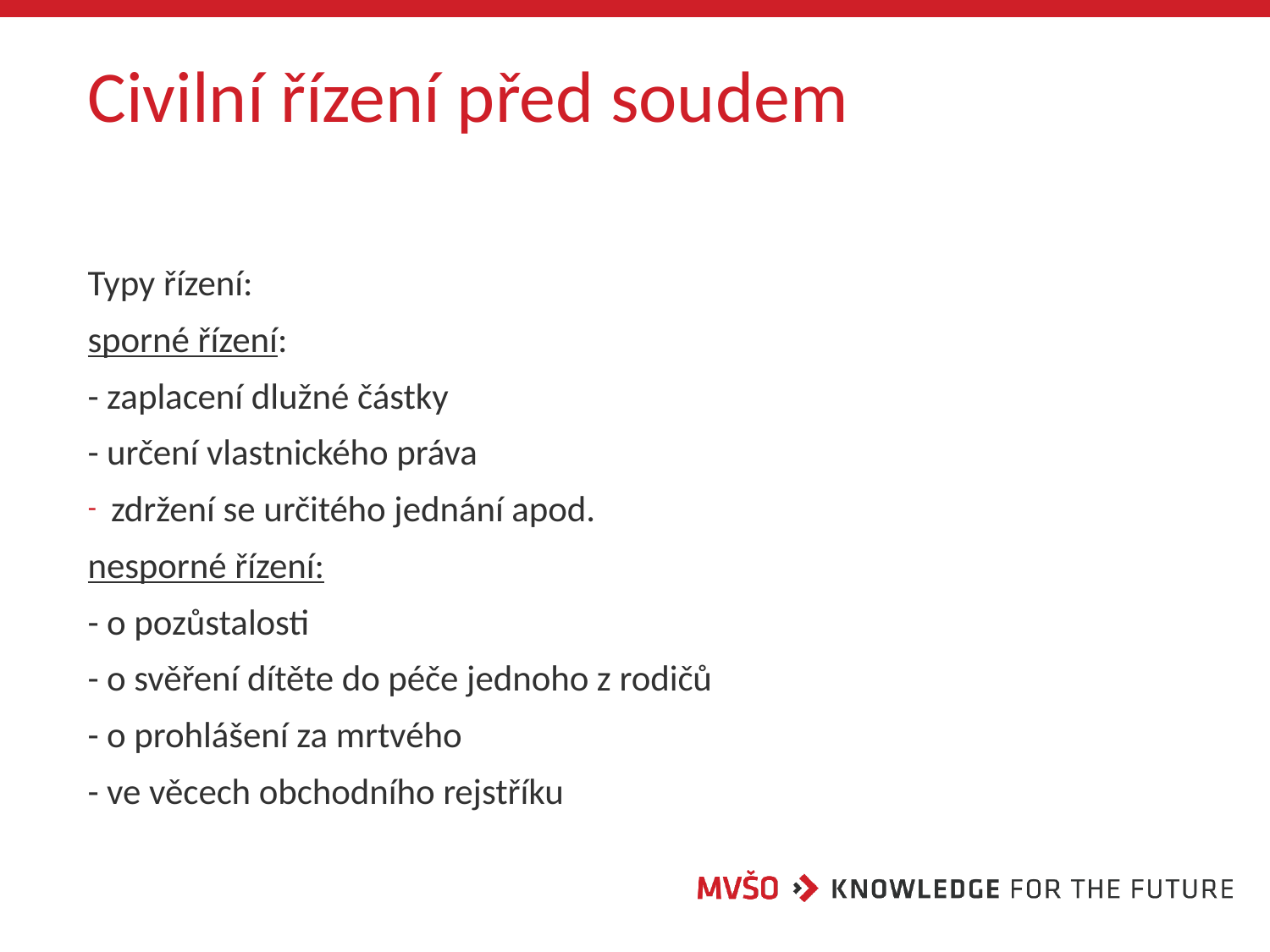

# Civilní řízení před soudem
Typy řízení:
sporné řízení:
- zaplacení dlužné částky
- určení vlastnického práva
zdržení se určitého jednání apod.
nesporné řízení:
- o pozůstalosti
- o svěření dítěte do péče jednoho z rodičů
- o prohlášení za mrtvého
- ve věcech obchodního rejstříku